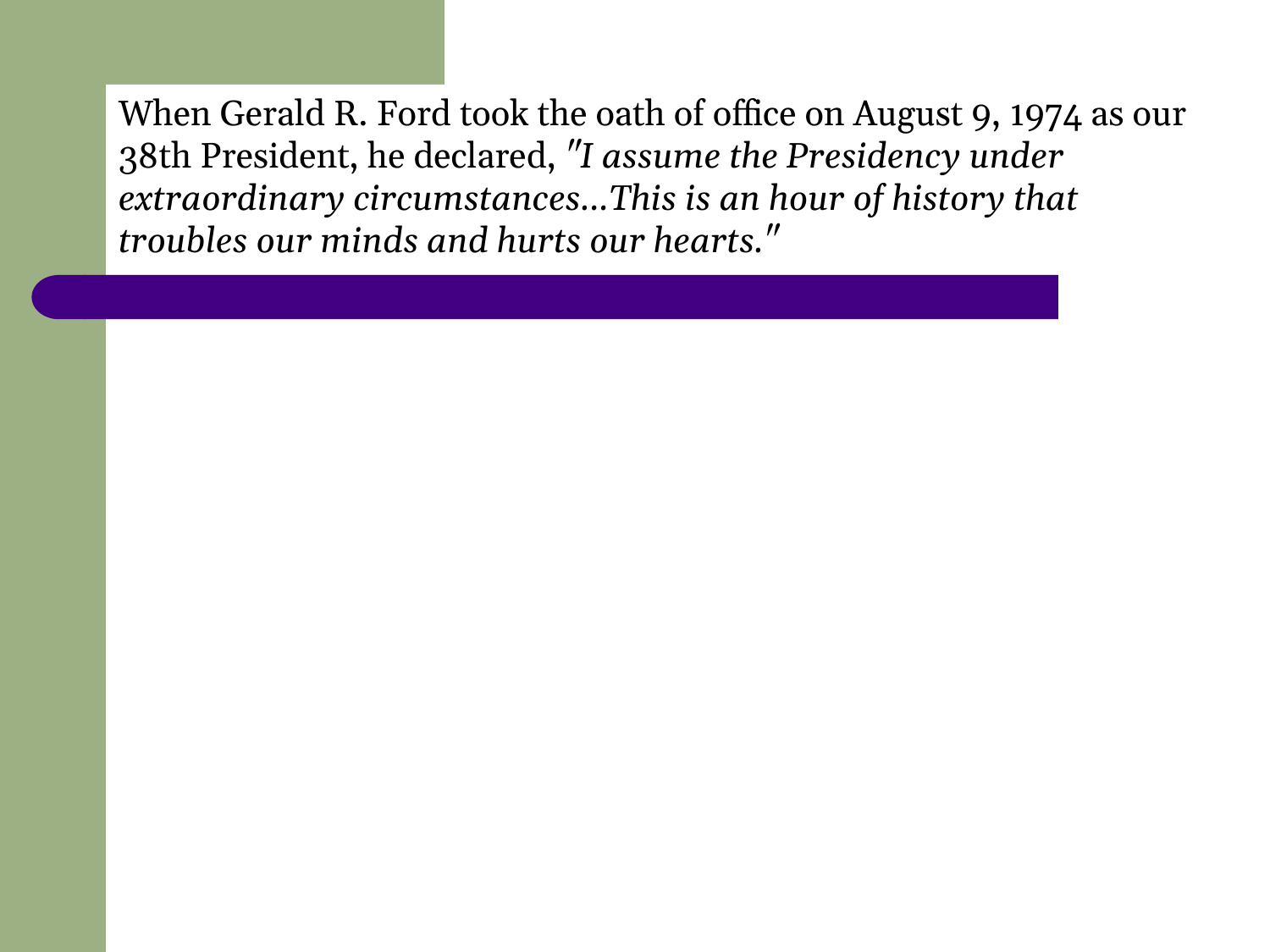

When Gerald R. Ford took the oath of office on August 9, 1974 as our 38th President, he declared, "I assume the Presidency under extraordinary circumstances...This is an hour of history that troubles our minds and hurts our hearts."